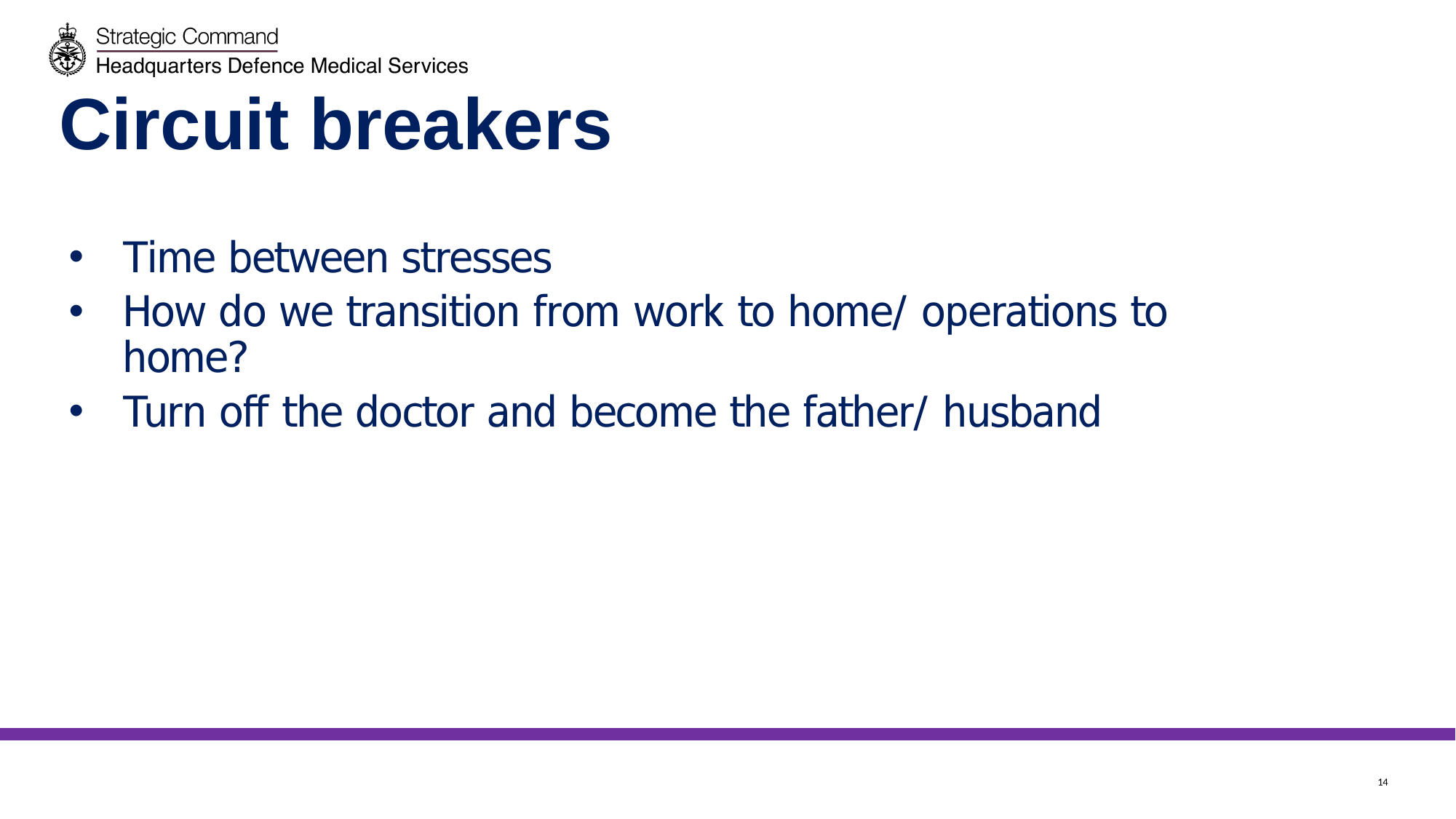

# Circuit breakers
Time between stresses
How do we transition from work to home/ operations to home?
Turn off the doctor and become the father/ husband